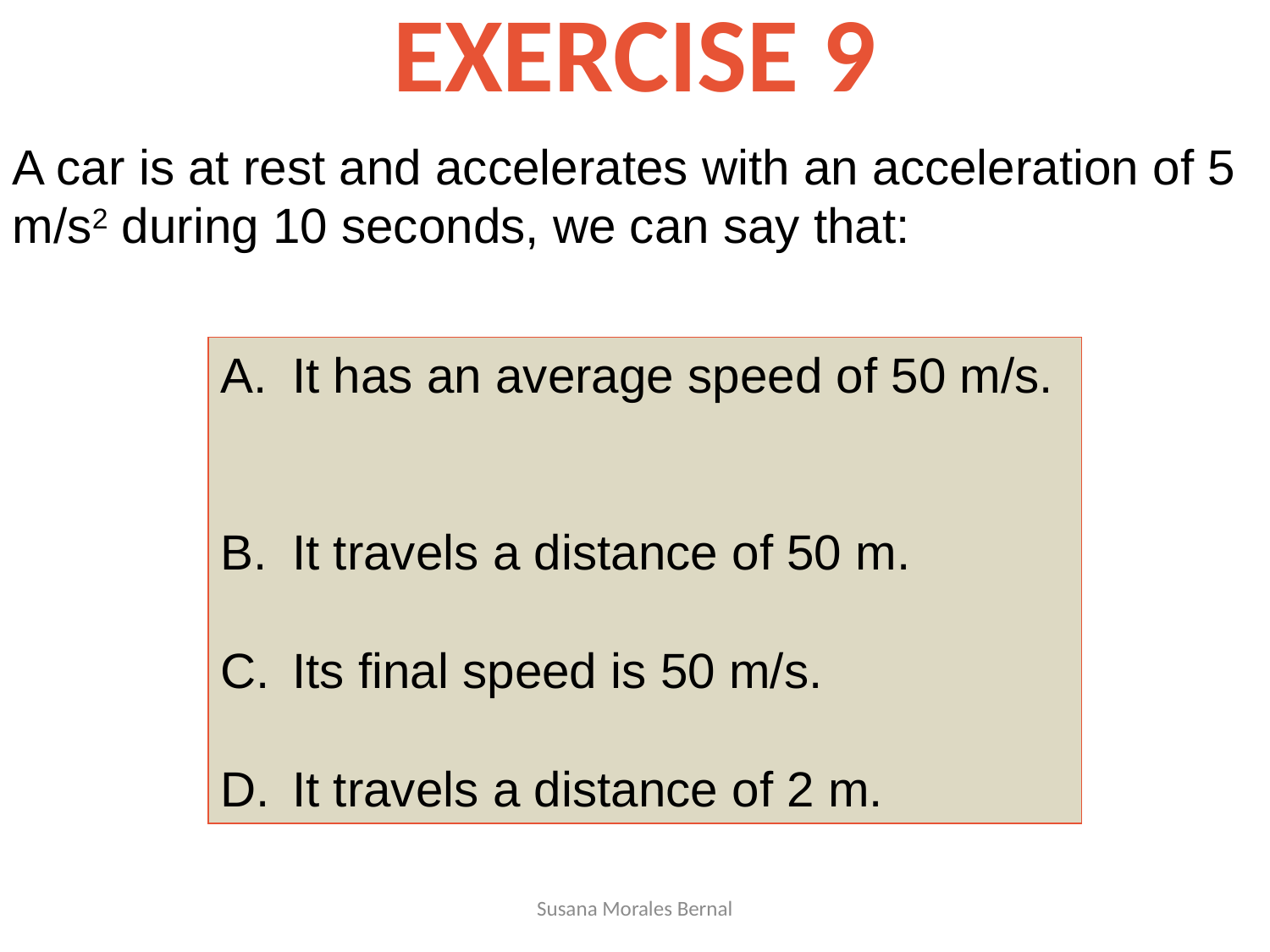

# EXERCISE 9
A car is at rest and accelerates with an acceleration of 5 m/s2 during 10 seconds, we can say that:
It has an average speed of 50 m/s.

It travels a distance of 50 m.

Its final speed is 50 m/s.

It travels a distance of 2 m.
Susana Morales Bernal